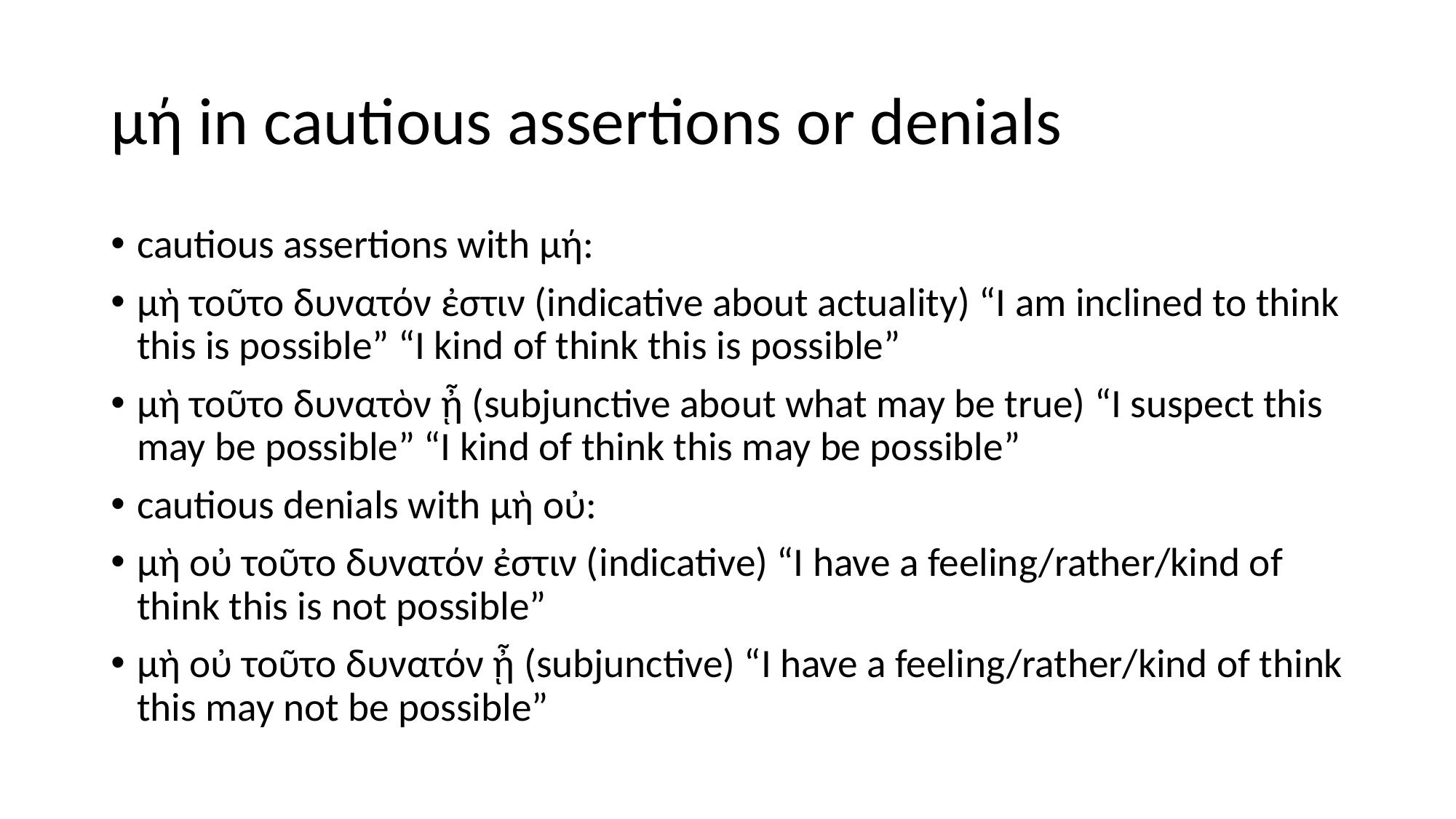

# μή in cautious assertions or denials
cautious assertions with μή:
μὴ τοῦτο δυνατόν ἐστιν (indicative about actuality) “I am inclined to think this is possible” “I kind of think this is possible”
μὴ τοῦτο δυνατὸν ᾖ (subjunctive about what may be true) “I suspect this may be possible” “I kind of think this may be possible”
cautious denials with μὴ οὐ:
μὴ οὐ τοῦτο δυνατόν ἐστιν (indicative) “I have a feeling/rather/kind of think this is not possible”
μὴ οὐ τοῦτο δυνατόν ᾖ (subjunctive) “I have a feeling/rather/kind of think this may not be possible”